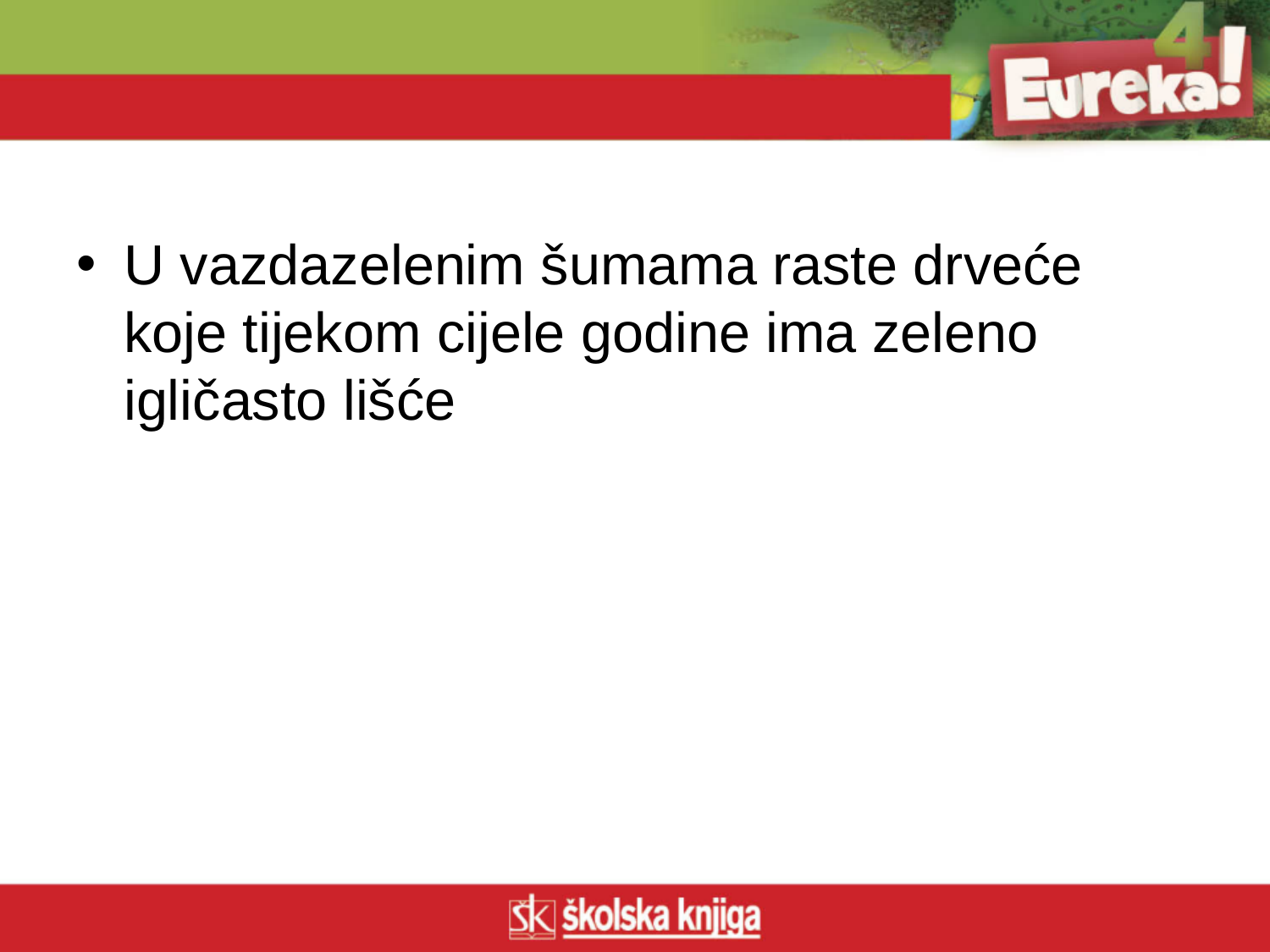

U vazdazelenim šumama raste drveće koje tijekom cijele godine ima zeleno igličasto lišće